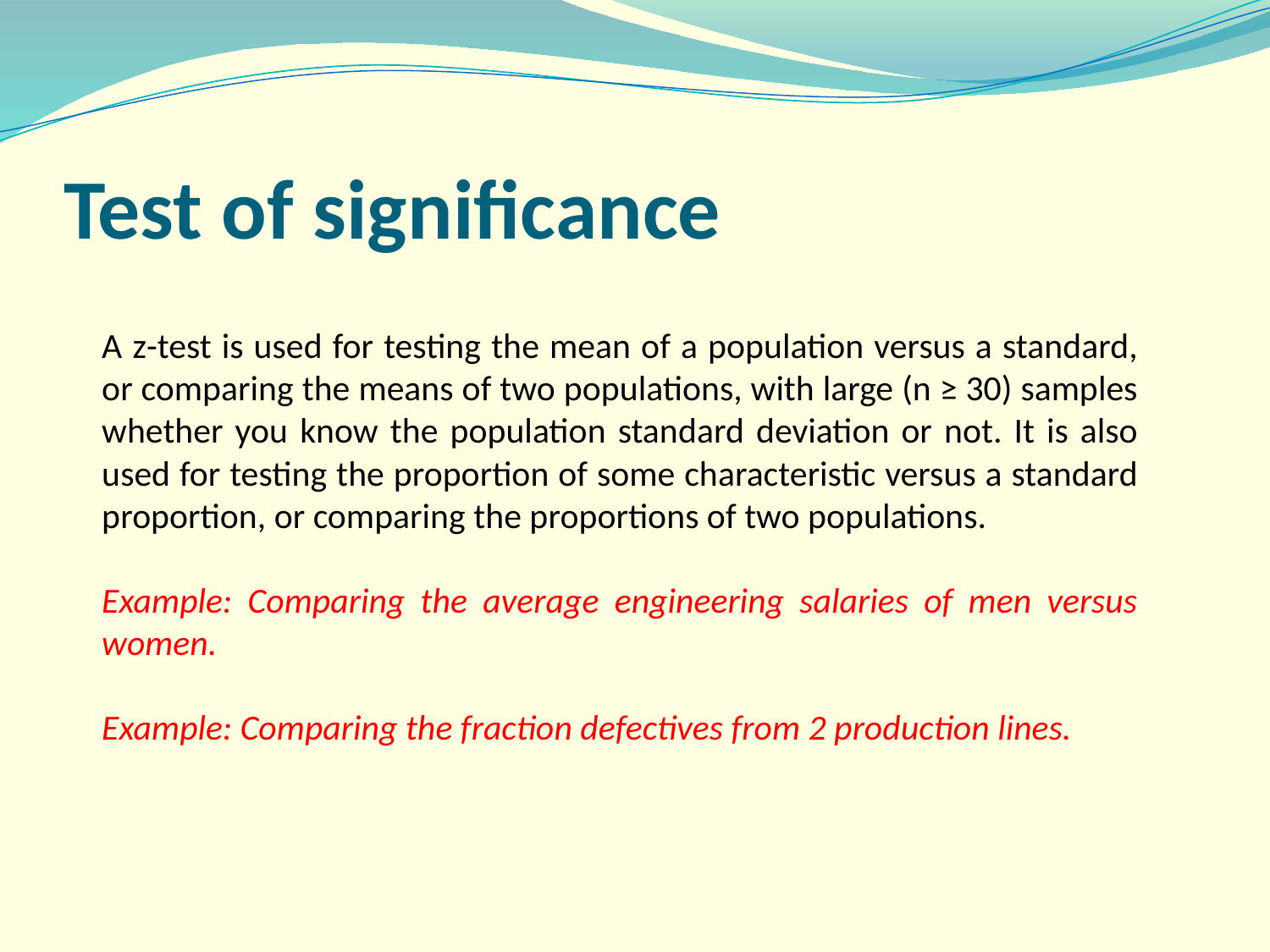

# Test of significance
A z-test is used for testing the mean of a population versus a standard, or comparing the means of two populations, with large (n ≥ 30) samples whether you know the population standard deviation or not. It is also used for testing the proportion of some characteristic versus a standard proportion, or comparing the proportions of two populations.
Example: Comparing the average engineering salaries of men versus women.
Example: Comparing the fraction defectives from 2 production lines.